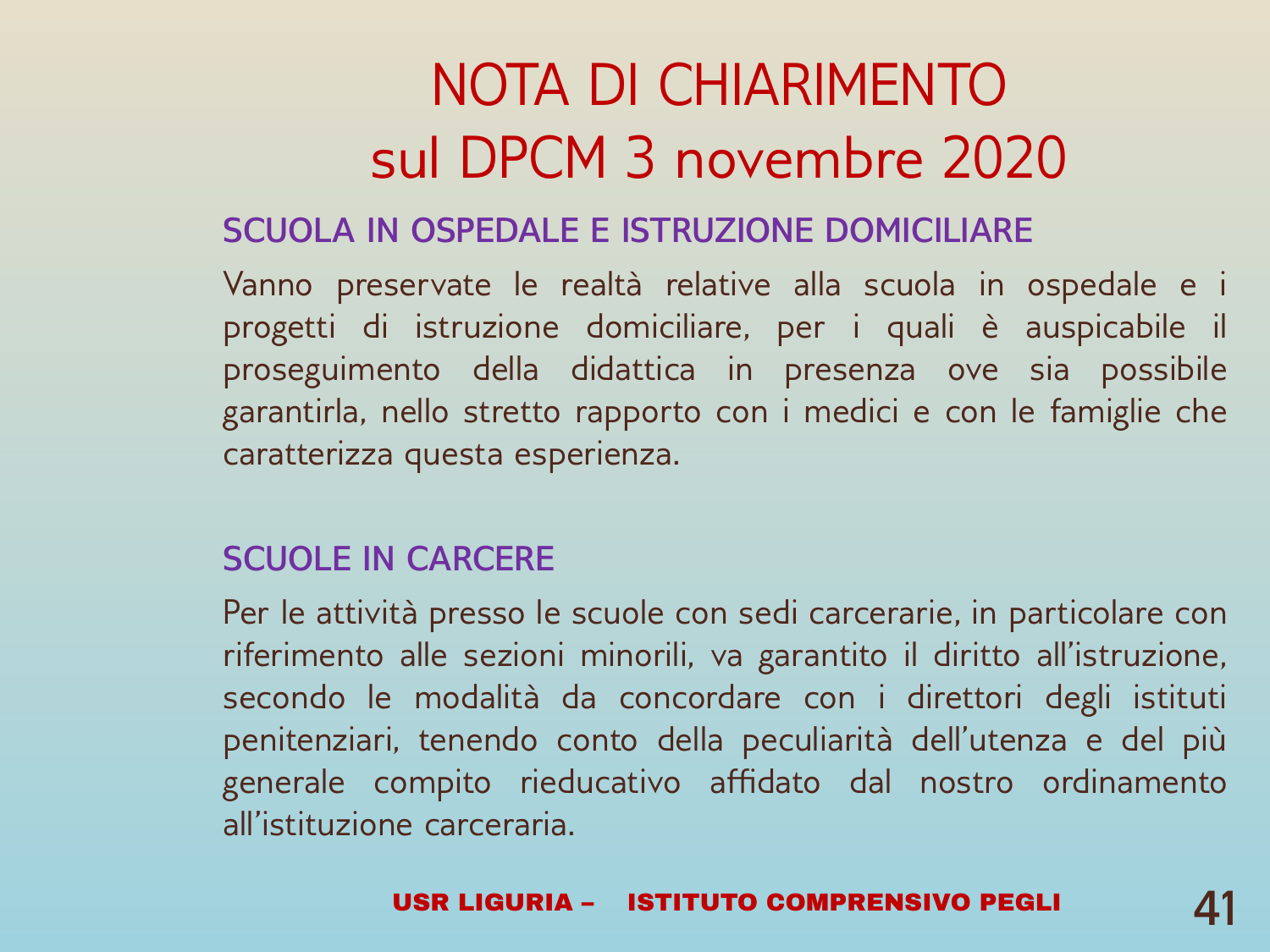

# NOTA DI CHIARIMENTO sul DPCM 3 novembre 2020
SCUOLA IN OSPEDALE E ISTRUZIONE DOMICILIARE
Vanno preservate le realtà relative alla scuola in ospedale e i progetti di istruzione domiciliare, per i quali è auspicabile il proseguimento della didattica in presenza ove sia possibile garantirla, nello stretto rapporto con i medici e con le famiglie che caratterizza questa esperienza.

SCUOLE IN CARCERE
Per le attività presso le scuole con sedi carcerarie, in particolare con riferimento alle sezioni minorili, va garantito il diritto all’istruzione, secondo le modalità da concordare con i direttori degli istituti penitenziari, tenendo conto della peculiarità dell’utenza e del più generale compito rieducativo affidato dal nostro ordinamento all’istituzione carceraria.
USR LIGURIA –    ISTITUTO COMPRENSIVO PEGLI
41